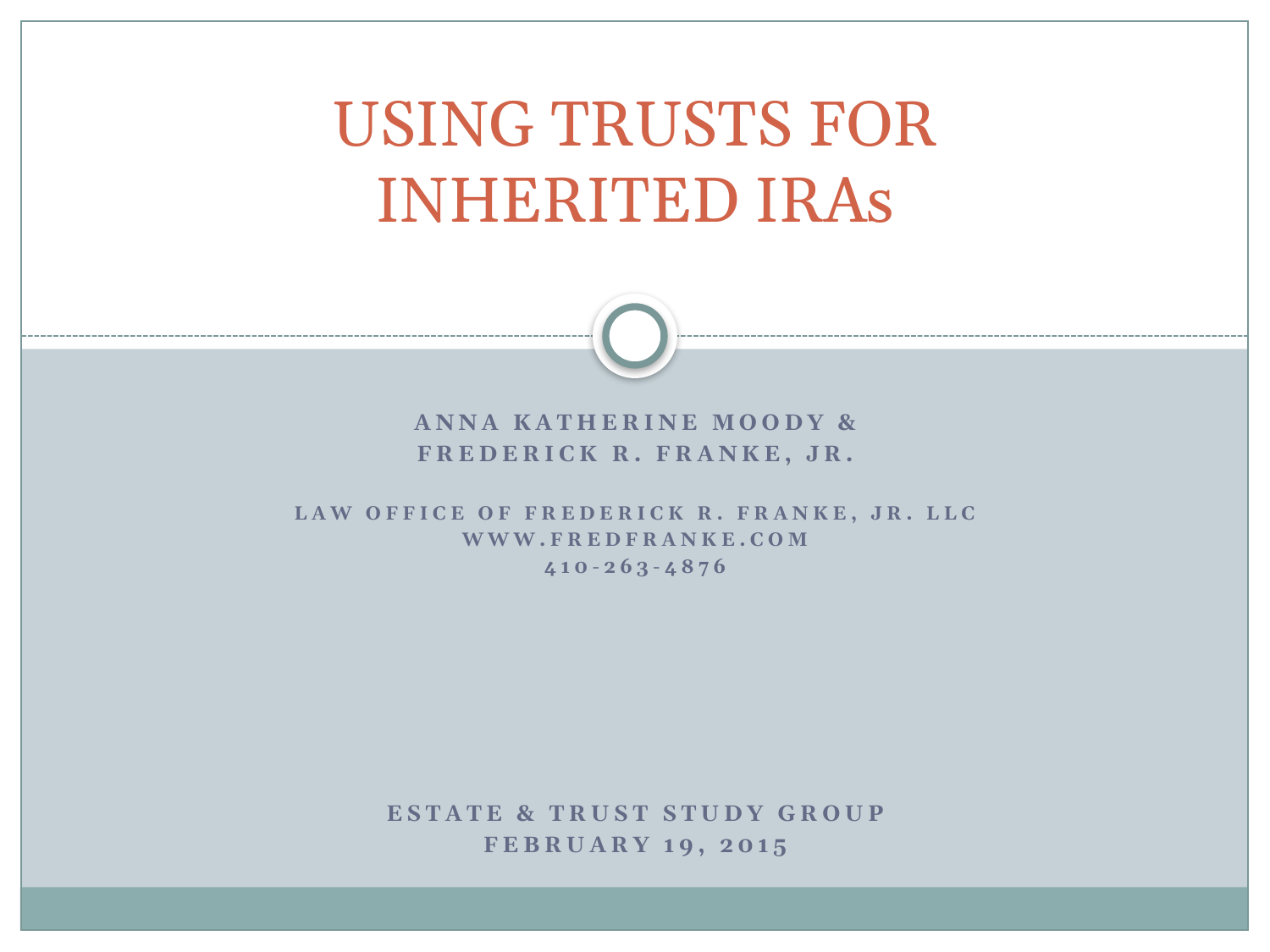

# USING TRUSTS FOR INHERITED IRAs
Anna Katherine Moody &
FREDERICK R. FRANKE, JR.

Law Office of Frederick R. Franke, Jr. LLC
www.fredfranke.com
410-263-4876

Estate & Trust STUDY GROUP
FEBRUARY 19, 2015